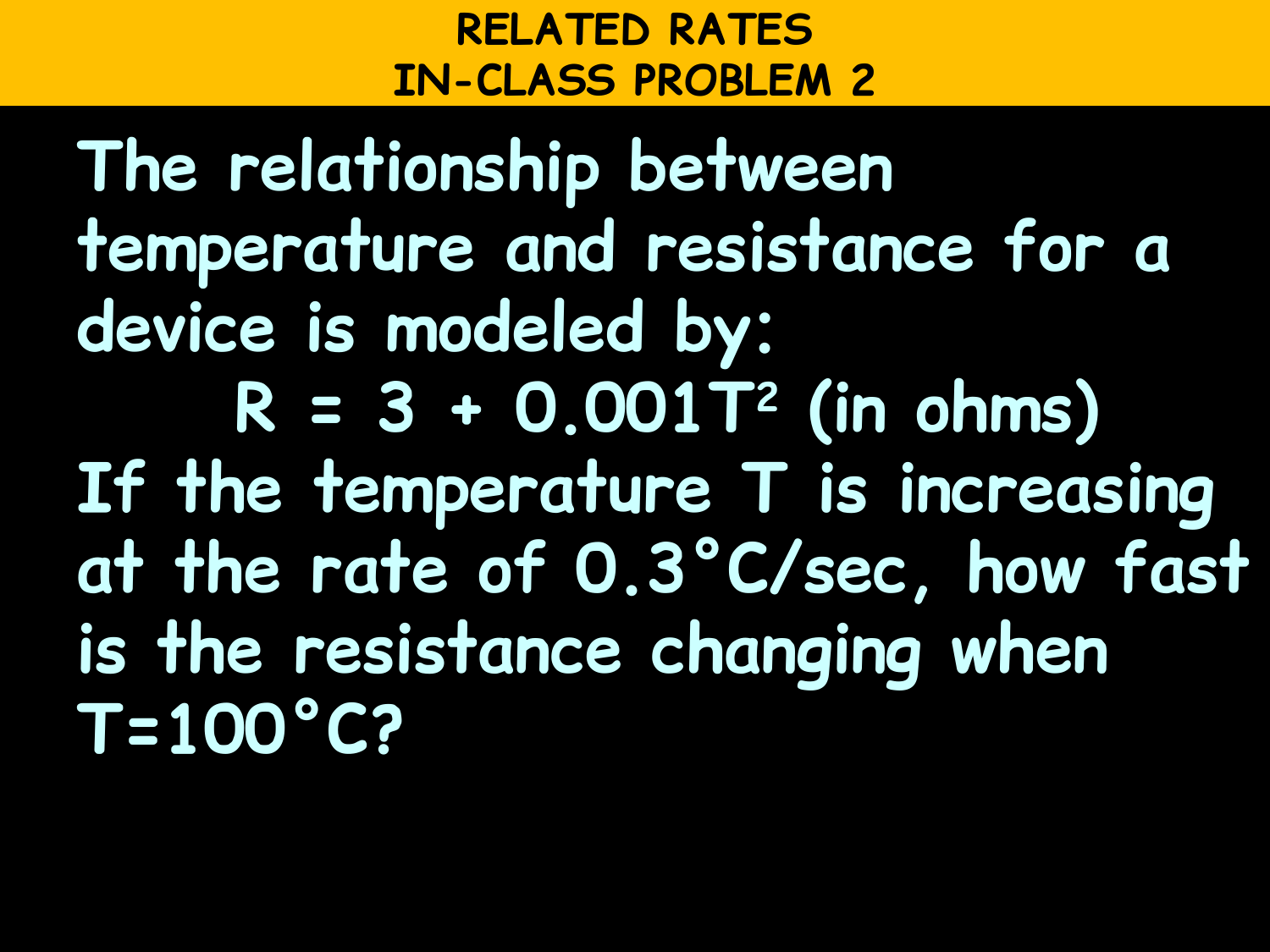

RELATED RATES
IN-CLASS PROBLEM 2
The relationship between temperature and resistance for a device is modeled by:
R = 3 + 0.001T2 (in ohms)
If the temperature T is increasing at the rate of 0.3°C/sec, how fast is the resistance changing when T=100°C?